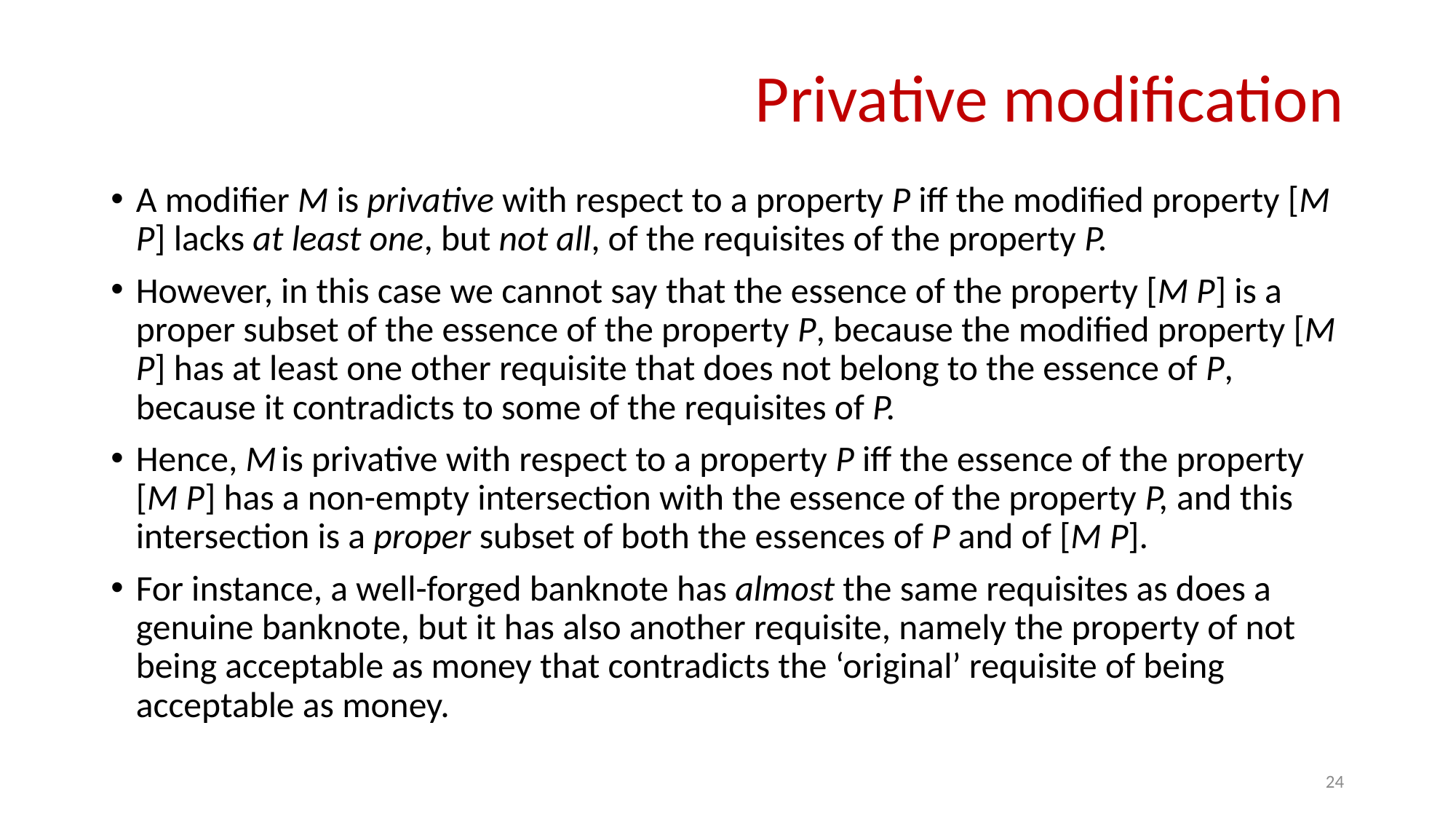

# Privative modification
A modifier M is privative with respect to a property P iff the modified property [M P] lacks at least one, but not all, of the requisites of the property P.
However, in this case we cannot say that the essence of the property [M P] is a proper subset of the essence of the property P, because the modified property [M P] has at least one other requisite that does not belong to the essence of P, because it contradicts to some of the requisites of P.
Hence, M is privative with respect to a property P iff the essence of the property [M P] has a non-empty intersection with the essence of the property P, and this intersection is a proper subset of both the essences of P and of [M P].
For instance, a well-forged banknote has almost the same requisites as does a genuine banknote, but it has also another requisite, namely the property of not being acceptable as money that contradicts the ‘original’ requisite of being acceptable as money.
24